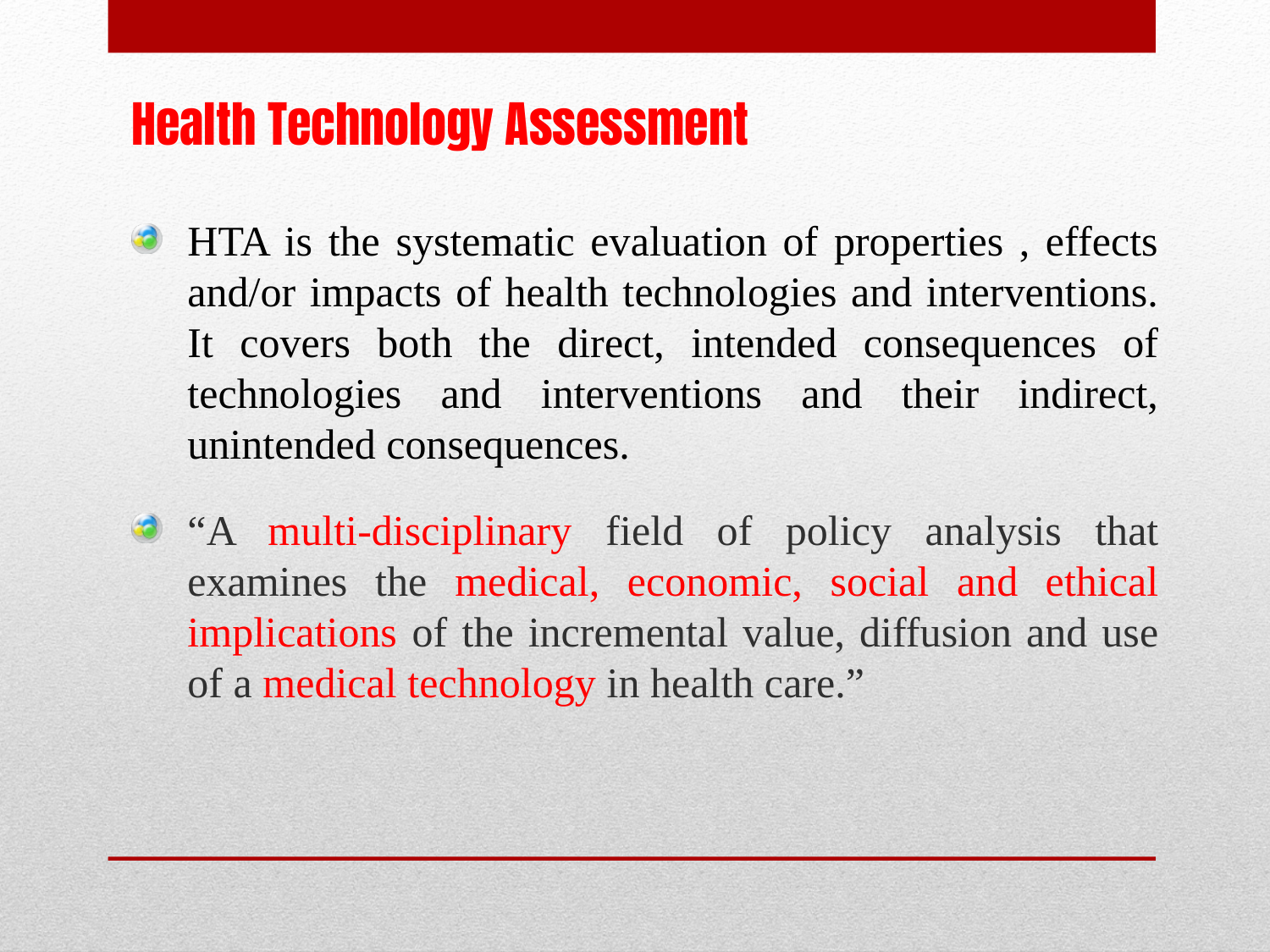

# Health Technology Assessment

HTA is the systematic evaluation of properties , effects and/or impacts of health technologies and interventions. It covers both the direct, intended consequences of technologies and interventions and their indirect, unintended consequences.
“A multi-disciplinary field of policy analysis that examines the medical, economic, social and ethical implications of the incremental value, diffusion and use of a medical technology in health care.”